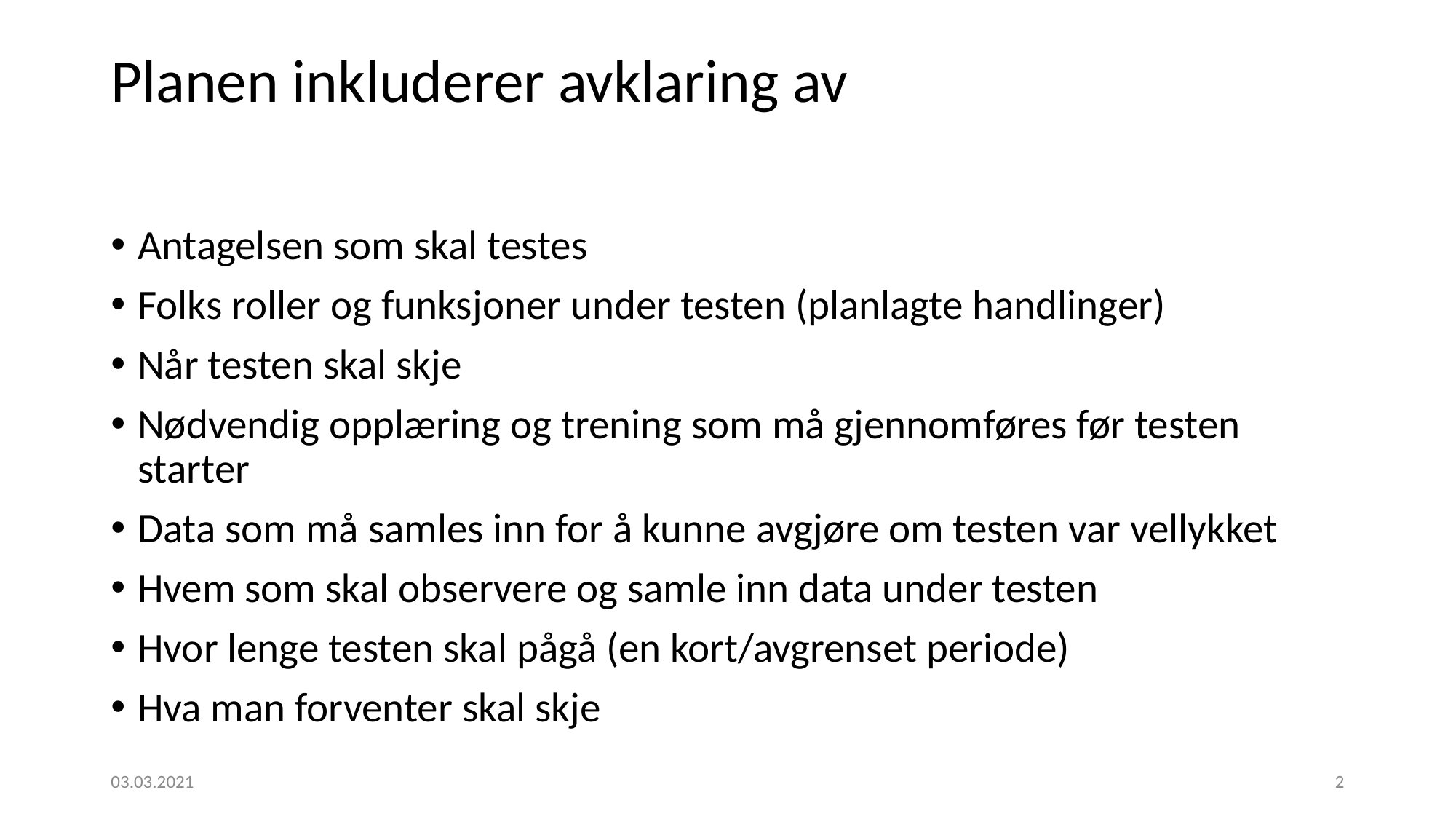

# Planen inkluderer avklaring av
Antagelsen som skal testes
Folks roller og funksjoner under testen (planlagte handlinger)
Når testen skal skje
Nødvendig opplæring og trening som må gjennomføres før testen starter
Data som må samles inn for å kunne avgjøre om testen var vellykket
Hvem som skal observere og samle inn data under testen
Hvor lenge testen skal pågå (en kort/avgrenset periode)
Hva man forventer skal skje

03.03.2021
2